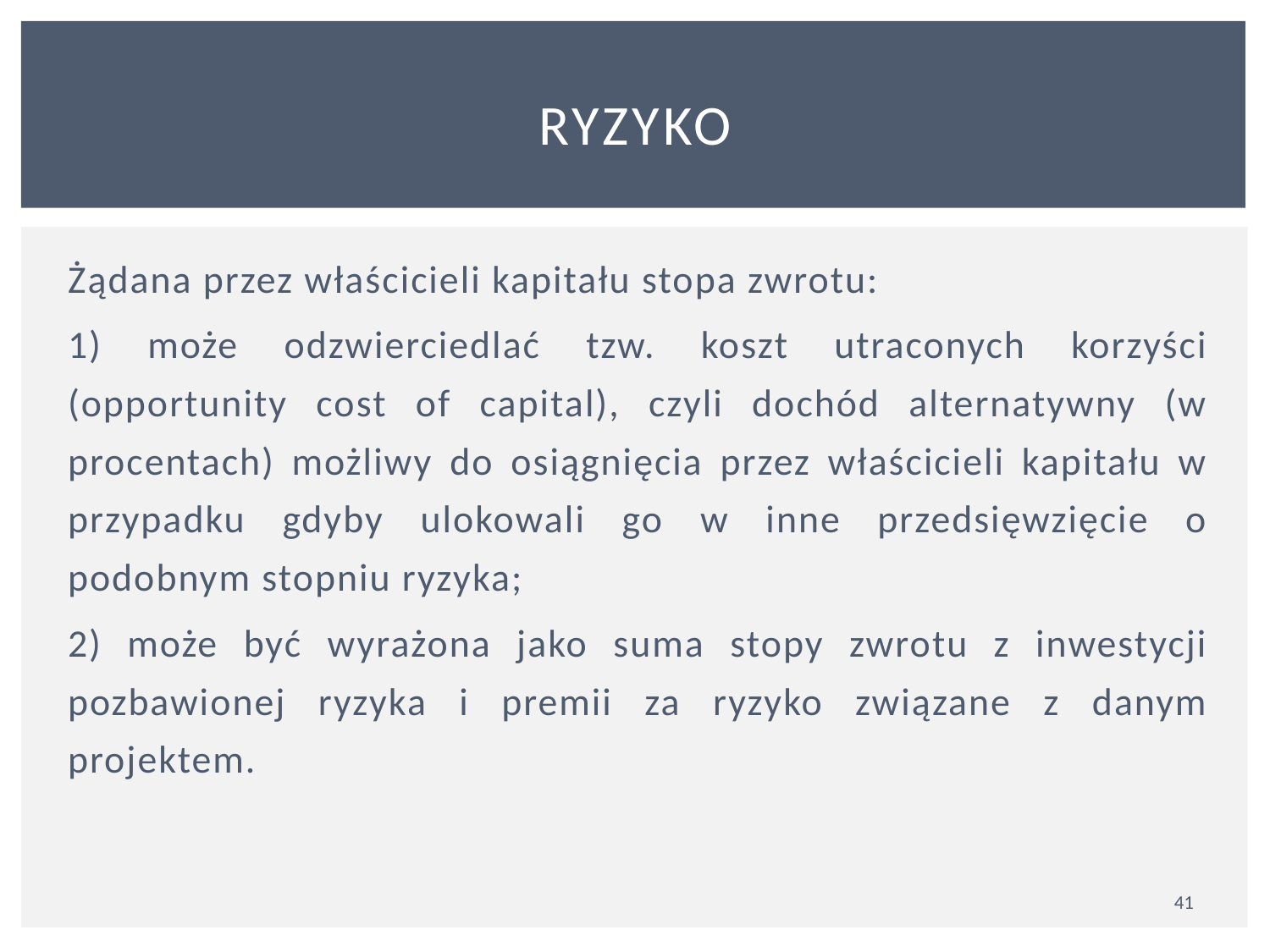

# ryzyko
Żądana przez właścicieli kapitału stopa zwrotu:
1) może odzwierciedlać tzw. koszt utraconych korzyści (opportunity cost of capital), czyli dochód alternatywny (w procentach) możliwy do osiągnięcia przez właścicieli kapitału w przypadku gdyby ulokowali go w inne przedsięwzięcie o podobnym stopniu ryzyka;
2) może być wyrażona jako suma stopy zwrotu z inwestycji pozbawionej ryzyka i premii za ryzyko związane z danym projektem.
41